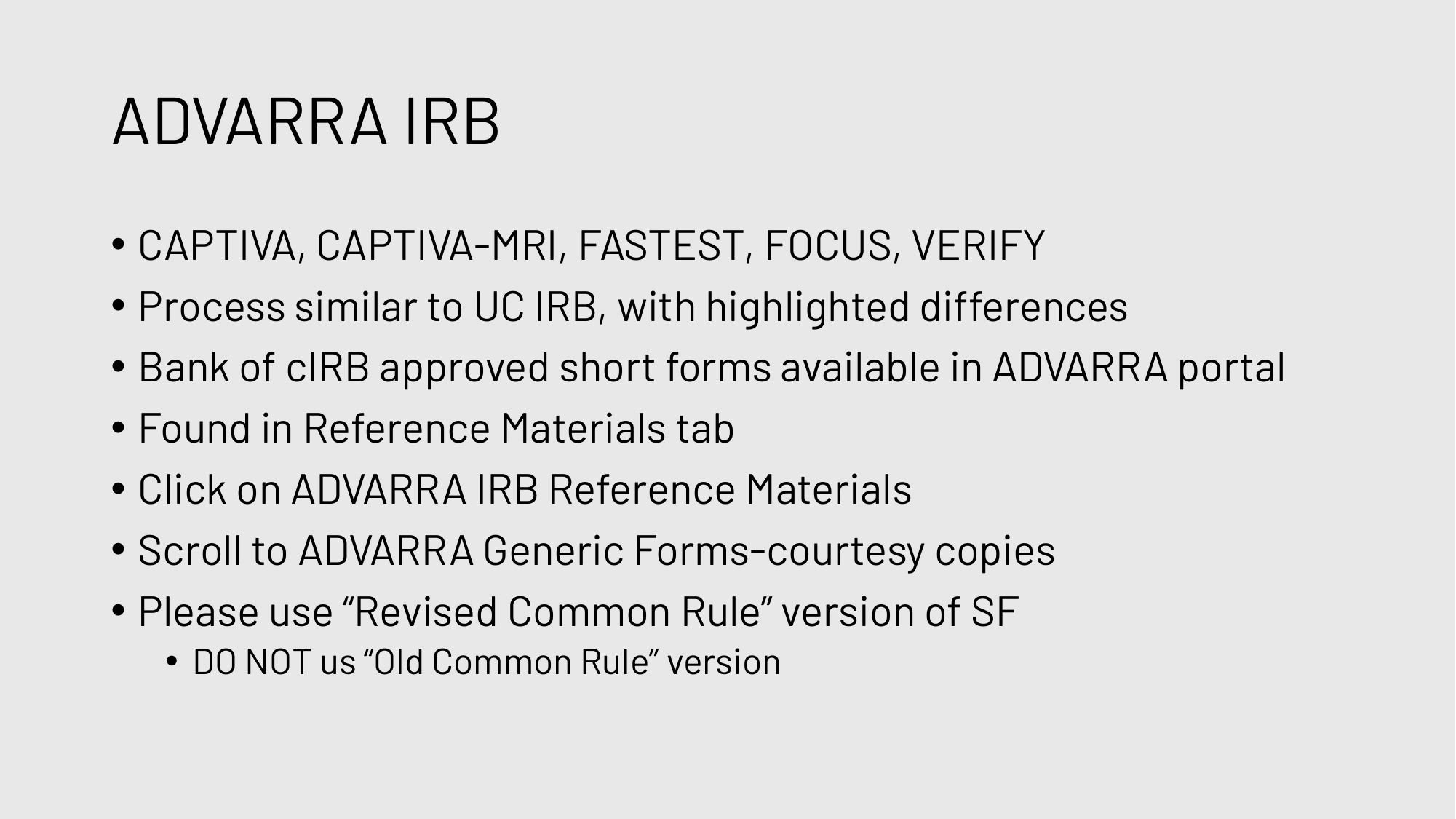

# ADVARRA IRB
CAPTIVA, CAPTIVA-MRI, FASTEST, FOCUS, VERIFY
Process similar to UC IRB, with highlighted differences
Bank of cIRB approved short forms available in ADVARRA portal
Found in Reference Materials tab
Click on ADVARRA IRB Reference Materials
Scroll to ADVARRA Generic Forms-courtesy copies
Please use “Revised Common Rule” version of SF
DO NOT us “Old Common Rule” version